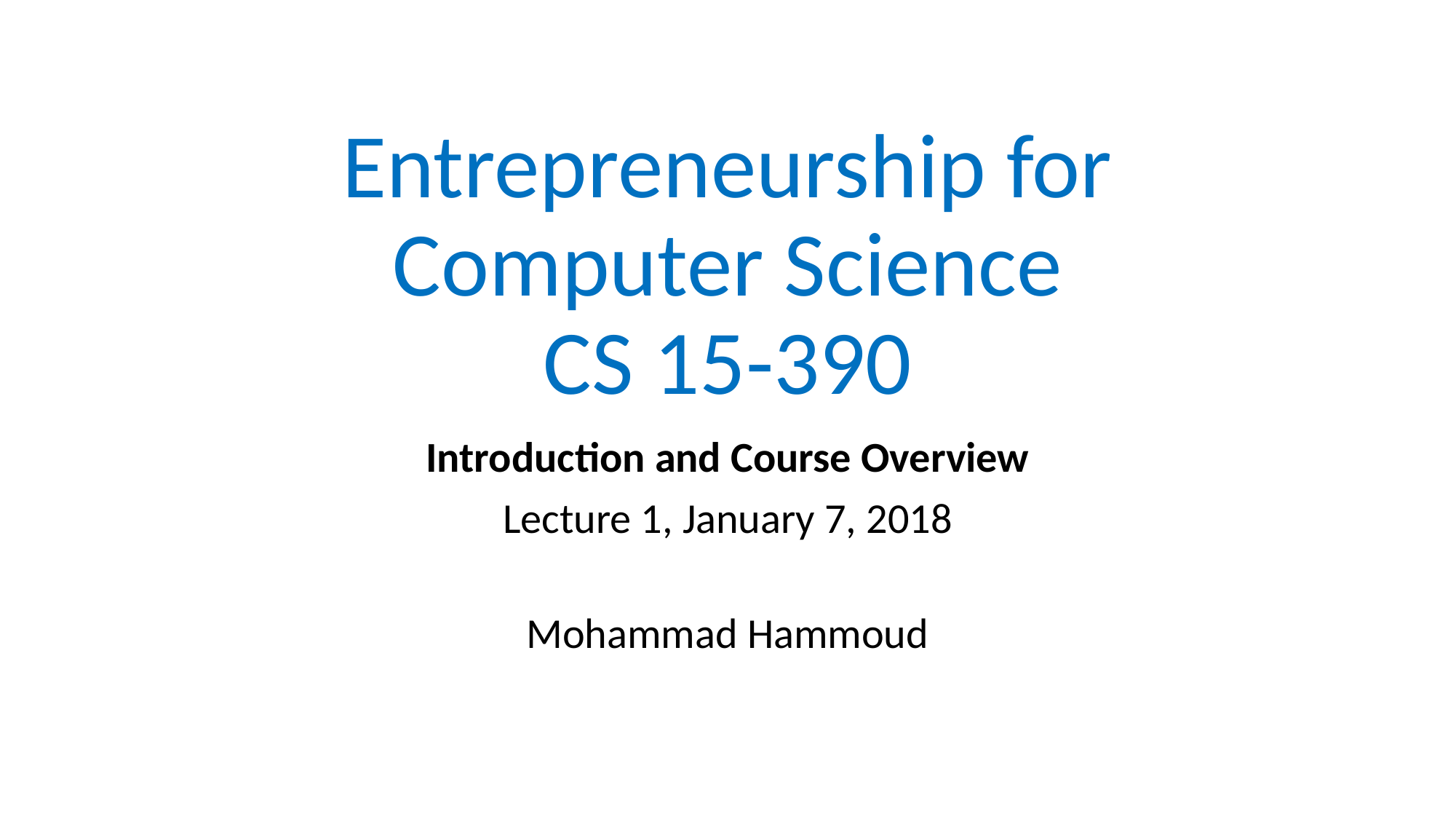

# Entrepreneurship for Computer Science CS 15-390
Introduction and Course Overview
Lecture 1, January 7, 2018

Mohammad Hammoud